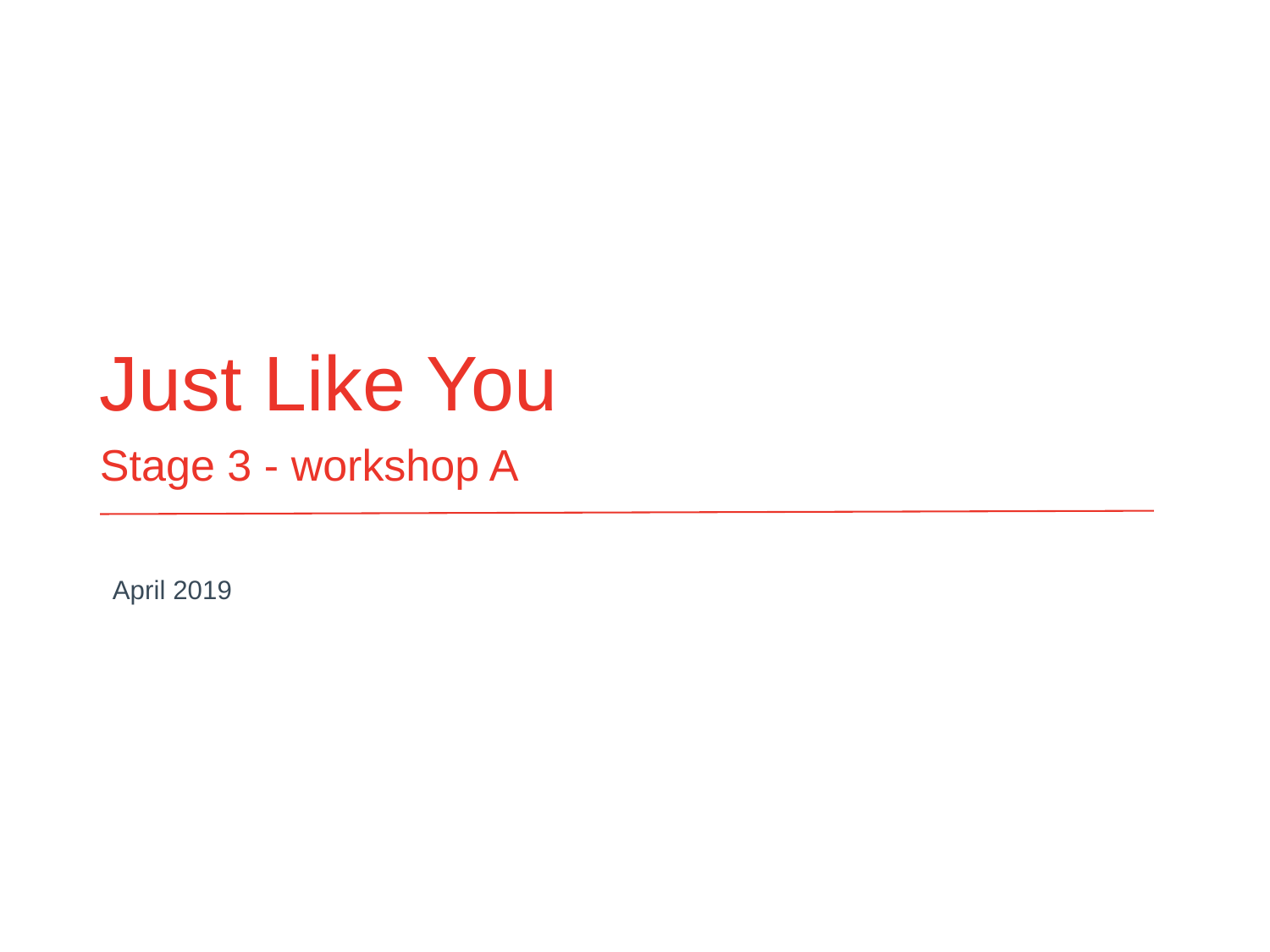

Just Like You
Stage 3 - workshop A
April 2019